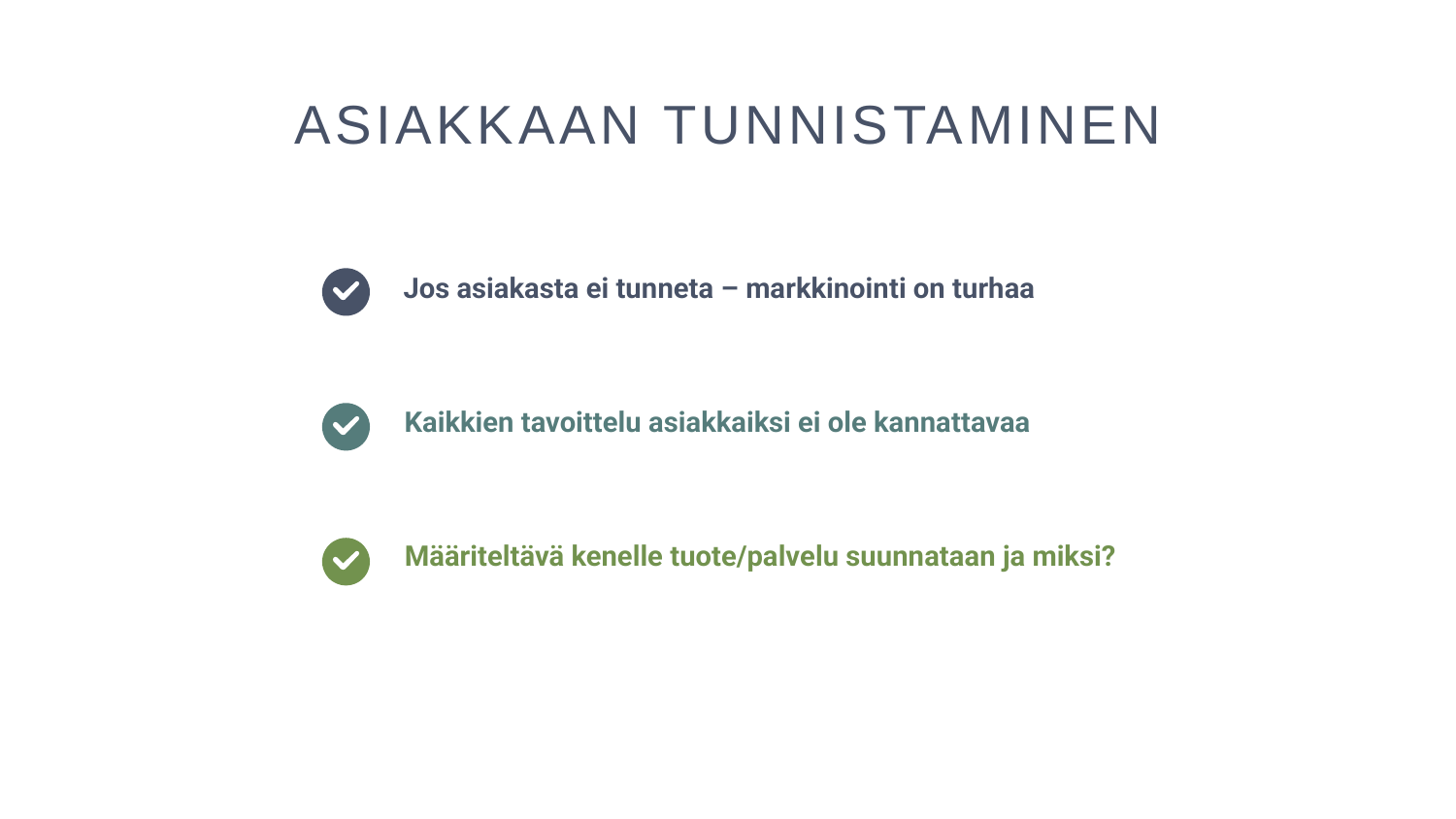

ASIAKKAAN TUNNISTAMINEN
Jos asiakasta ei tunneta – markkinointi on turhaa

Kaikkien tavoittelu asiakkaiksi ei ole kannattavaa

Määriteltävä kenelle tuote/palvelu suunnataan ja miksi?